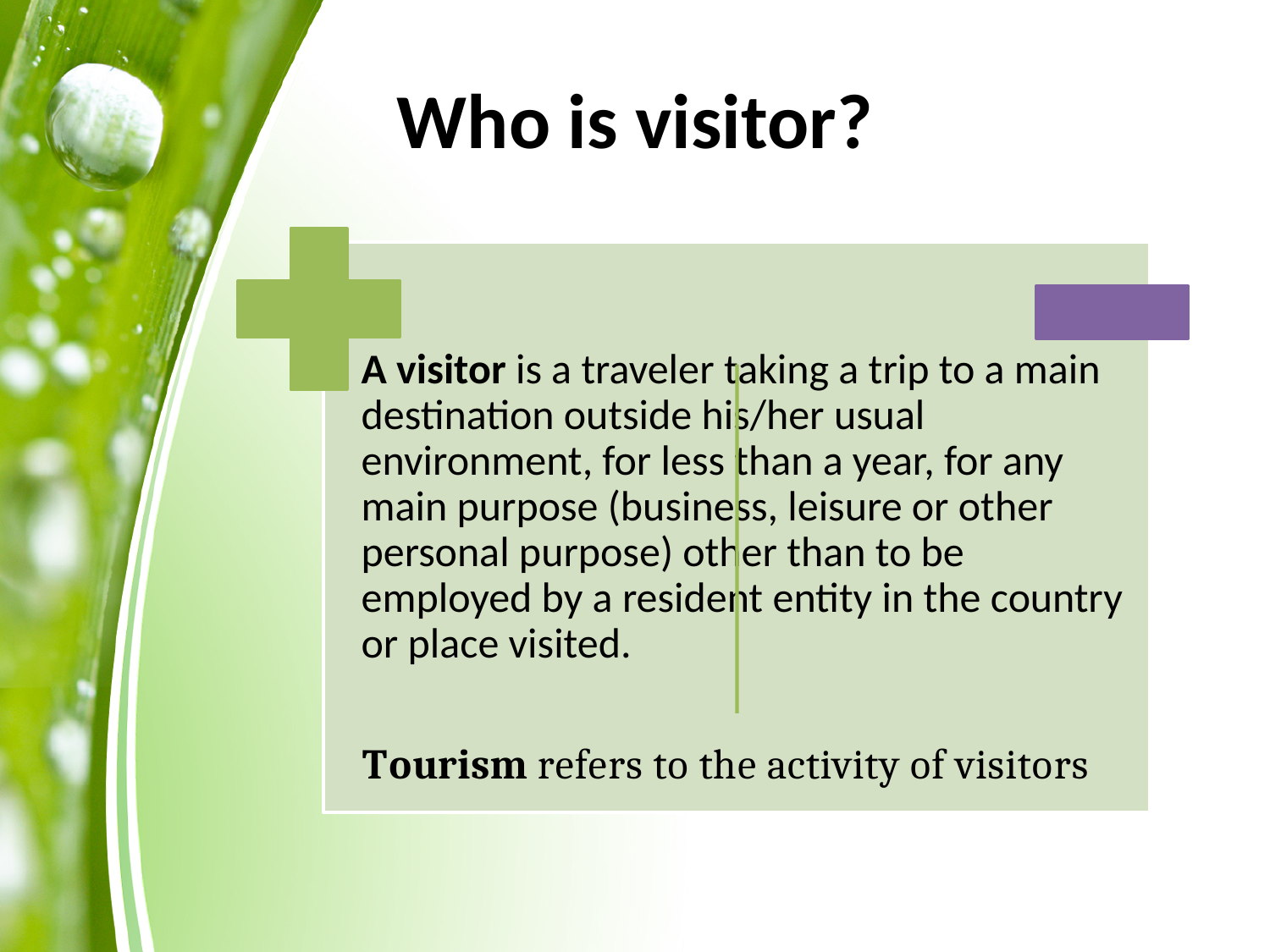

# Who is visitor?
A visitor is a traveler taking a trip to a main destination outside his/her usual environment, for less than a year, for any main purpose (business, leisure or other personal purpose) other than to be employed by a resident entity in the country or place visited.

Tourism refers to the activity of visitors